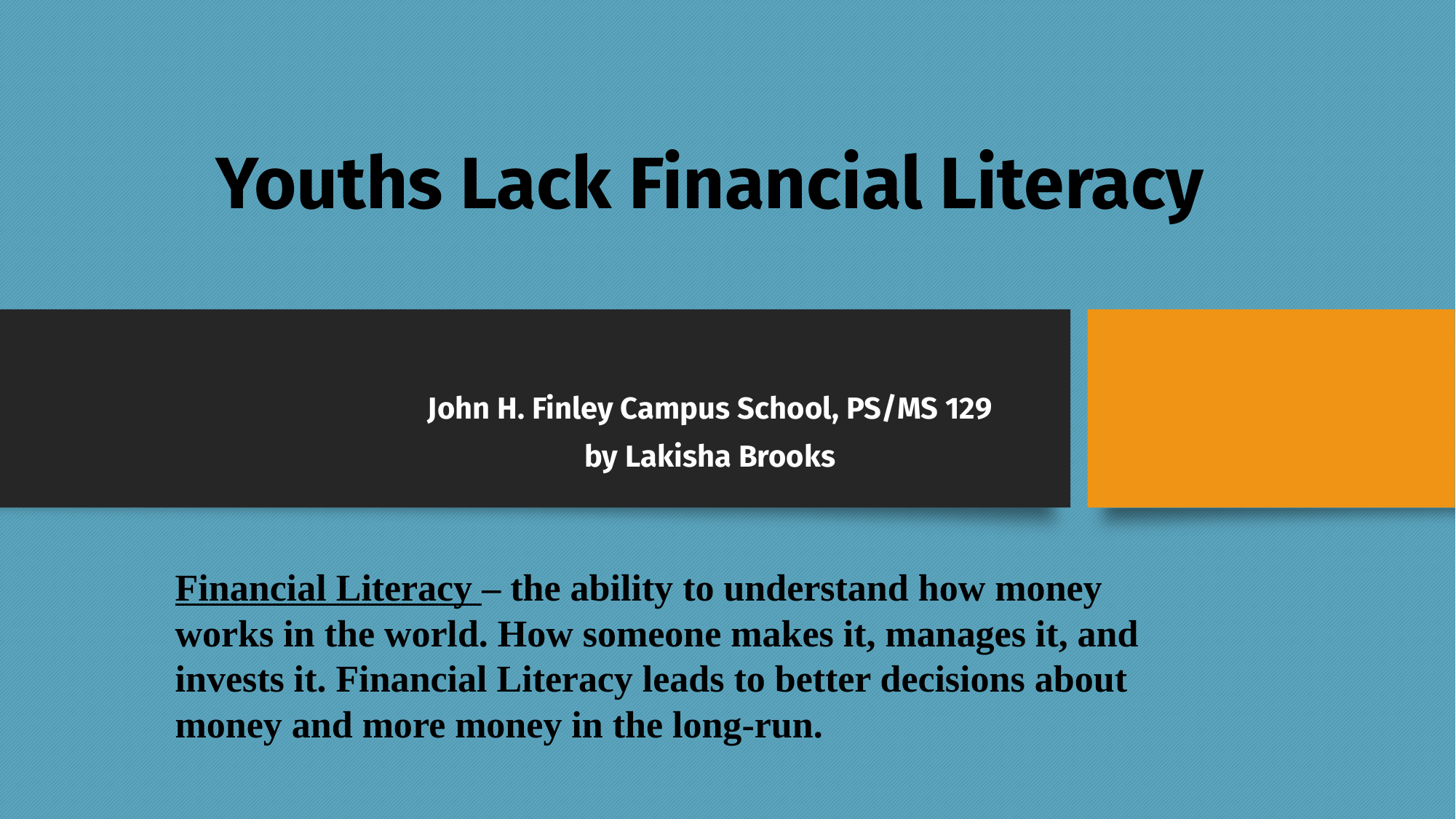

# Youths Lack Financial Literacy
John H. Finley Campus School, PS/MS 129
by Lakisha Brooks
Financial Literacy – the ability to understand how money works in the world. How someone makes it, manages it, and invests it. Financial Literacy leads to better decisions about money and more money in the long-run.